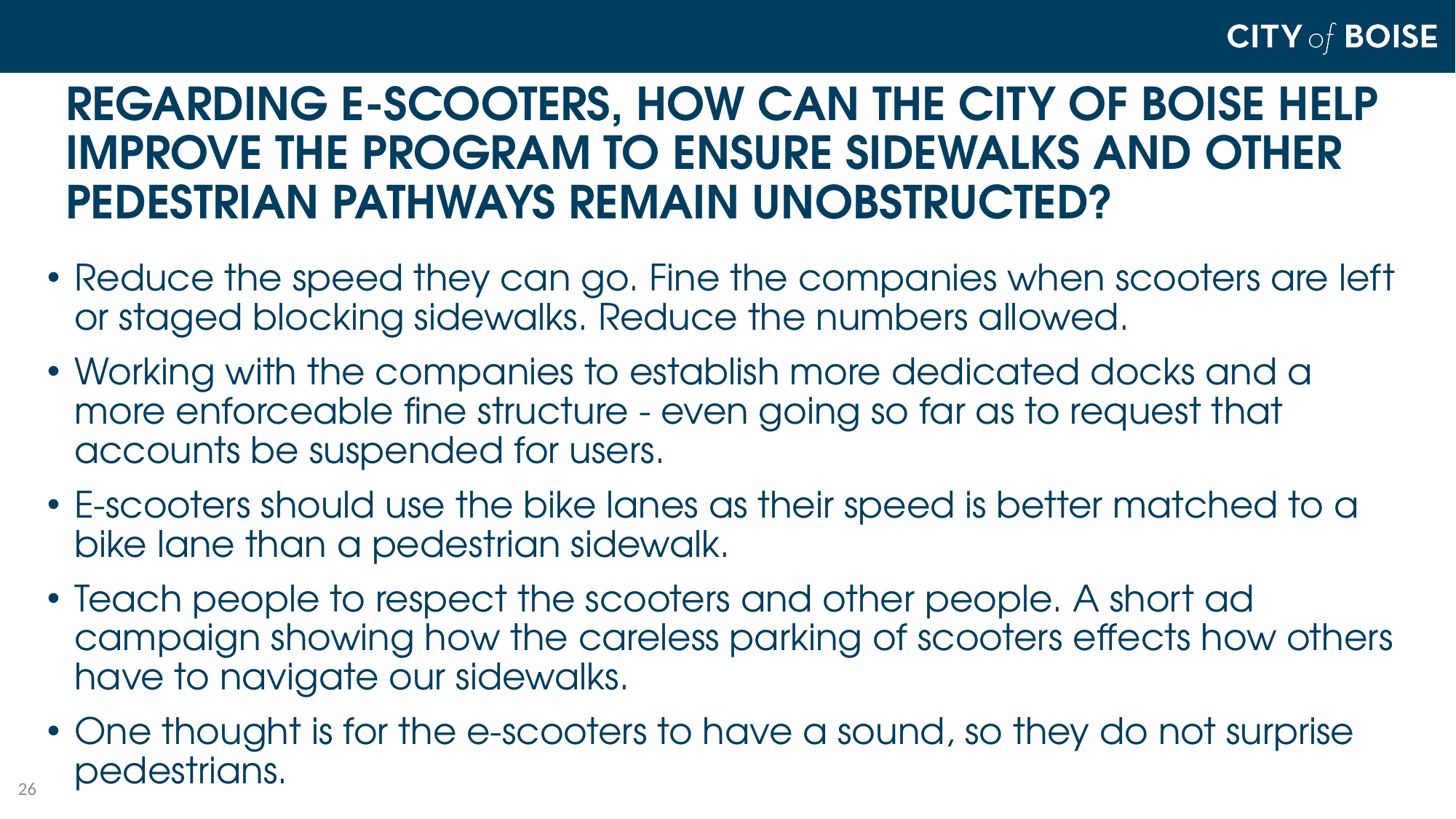

# Regarding e-scooters, how can the City of Boise help improve the program to ensure sidewalks and other pedestrian pathways remain unobstructed?
Reduce the speed they can go. Fine the companies when scooters are left or staged blocking sidewalks. Reduce the numbers allowed.
Working with the companies to establish more dedicated docks and a more enforceable fine structure - even going so far as to request that accounts be suspended for users.
E-scooters should use the bike lanes as their speed is better matched to a bike lane than a pedestrian sidewalk.
Teach people to respect the scooters and other people. A short ad campaign showing how the careless parking of scooters effects how others have to navigate our sidewalks.
One thought is for the e-scooters to have a sound, so they do not surprise pedestrians.

26